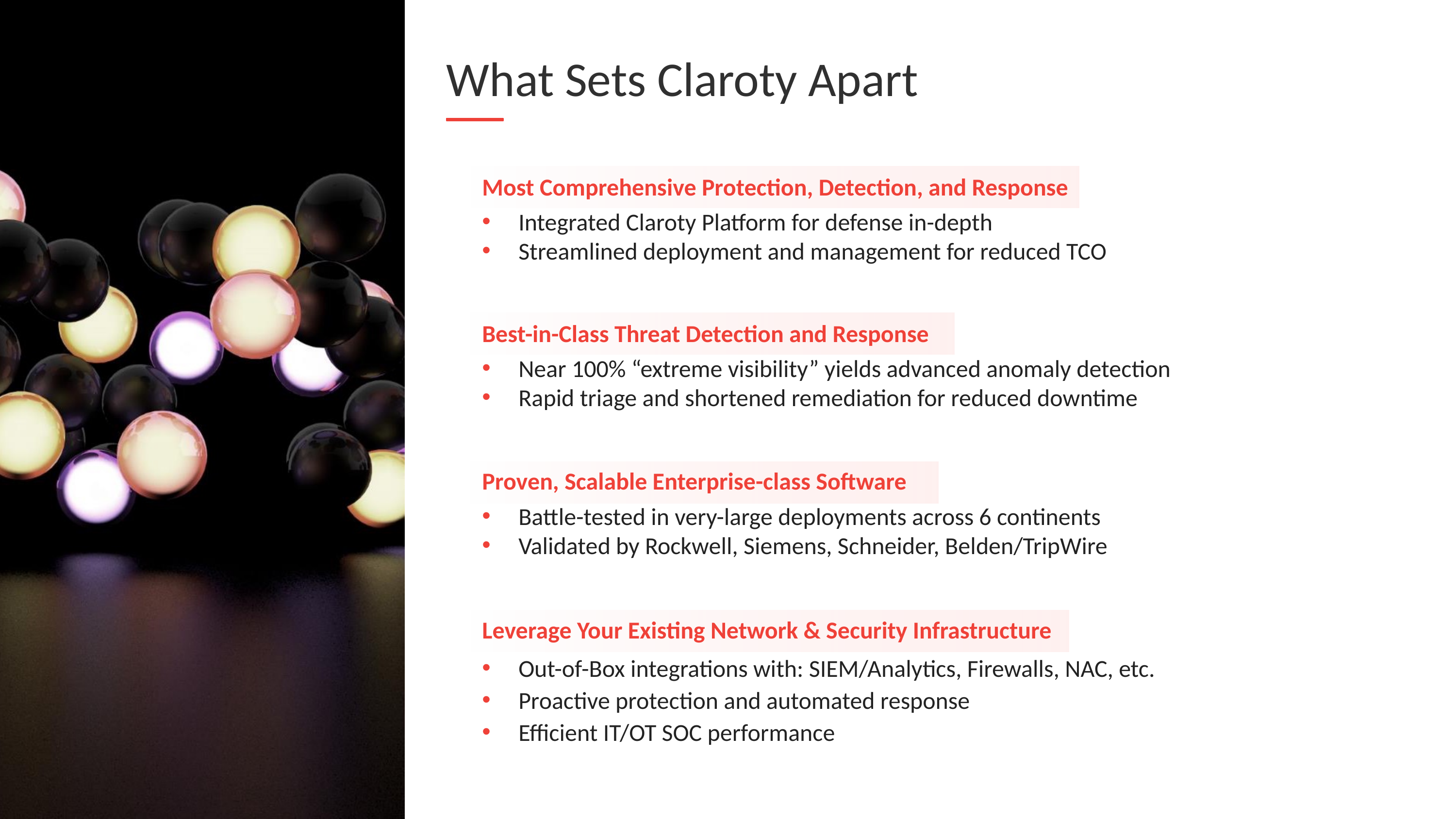

What Sets Claroty Apart
Most Comprehensive Protection, Detection, and Response
Integrated Claroty Platform for defense in-depth
Streamlined deployment and management for reduced TCO

Best-in-Class Threat Detection and Response
Near 100% “extreme visibility” yields advanced anomaly detection
Rapid triage and shortened remediation for reduced downtime

Proven, Scalable Enterprise-class Software
Battle-tested in very-large deployments across 6 continents
Validated by Rockwell, Siemens, Schneider, Belden/TripWire

Leverage Your Existing Network & Security Infrastructure
Out-of-Box integrations with: SIEM/Analytics, Firewalls, NAC, etc.
Proactive protection and automated response
Efficient IT/OT SOC performance